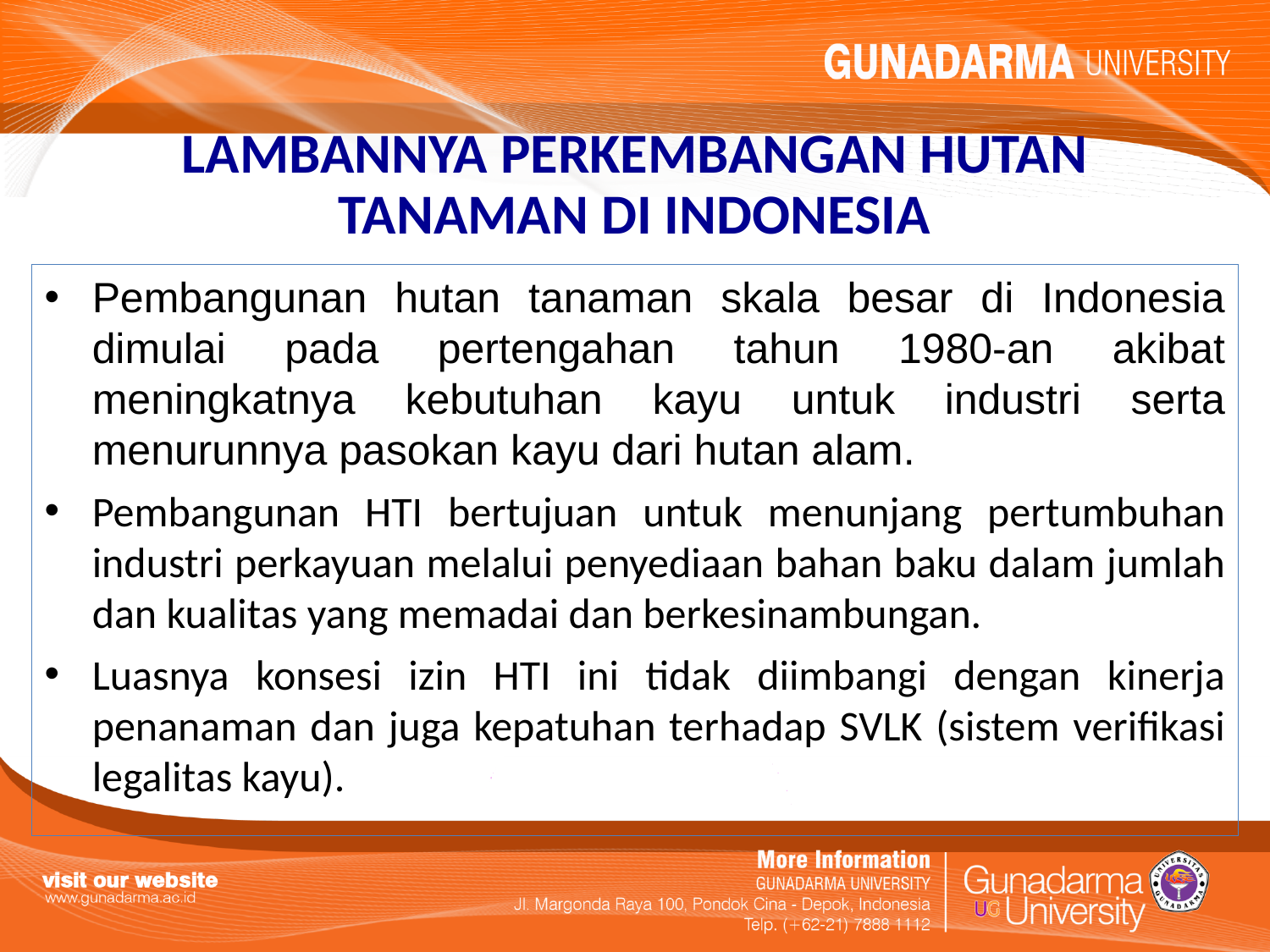

# LAMBANNYA PERKEMBANGAN HUTAN TANAMAN DI INDONESIA
Pembangunan hutan tanaman skala besar di Indonesia dimulai pada pertengahan tahun 1980-an akibat meningkatnya kebutuhan kayu untuk industri serta menurunnya pasokan kayu dari hutan alam.
Pembangunan HTI bertujuan untuk menunjang pertumbuhan industri perkayuan melalui penyediaan bahan baku dalam jumlah dan kualitas yang memadai dan berkesinambungan.
Luasnya konsesi izin HTI ini tidak diimbangi dengan kinerja penanaman dan juga kepatuhan terhadap SVLK (sistem verifikasi legalitas kayu).